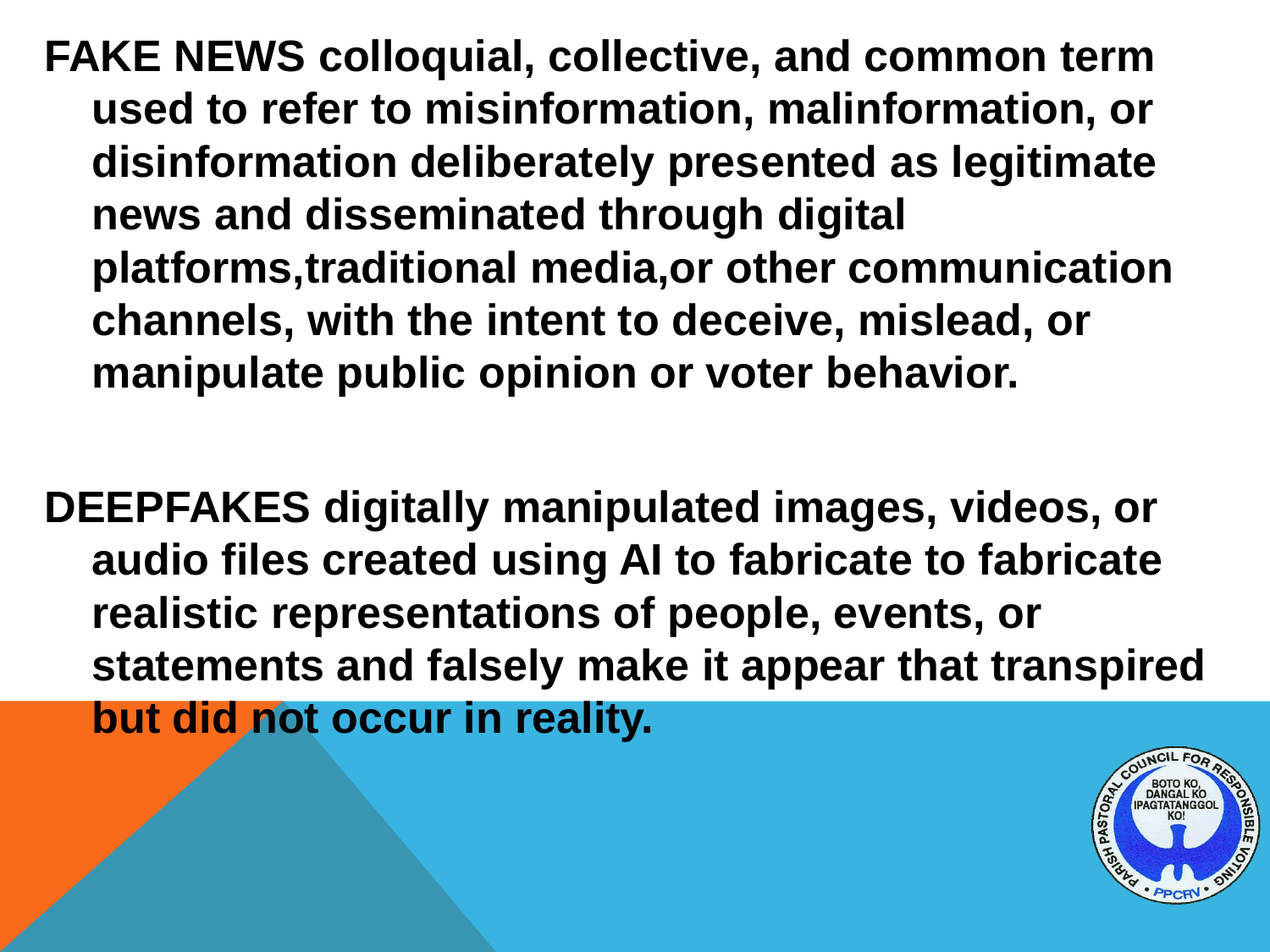

FAKE NEWS colloquial, collective, and common term used to refer to misinformation, malinformation, or disinformation deliberately presented as legitimate news and disseminated through digital platforms,traditional media,or other communication channels, with the intent to deceive, mislead, or manipulate public opinion or voter behavior.

DEEPFAKES digitally manipulated images, videos, or audio files created using AI to fabricate to fabricate realistic representations of people, events, or statements and falsely make it appear that transpired but did not occur in reality.